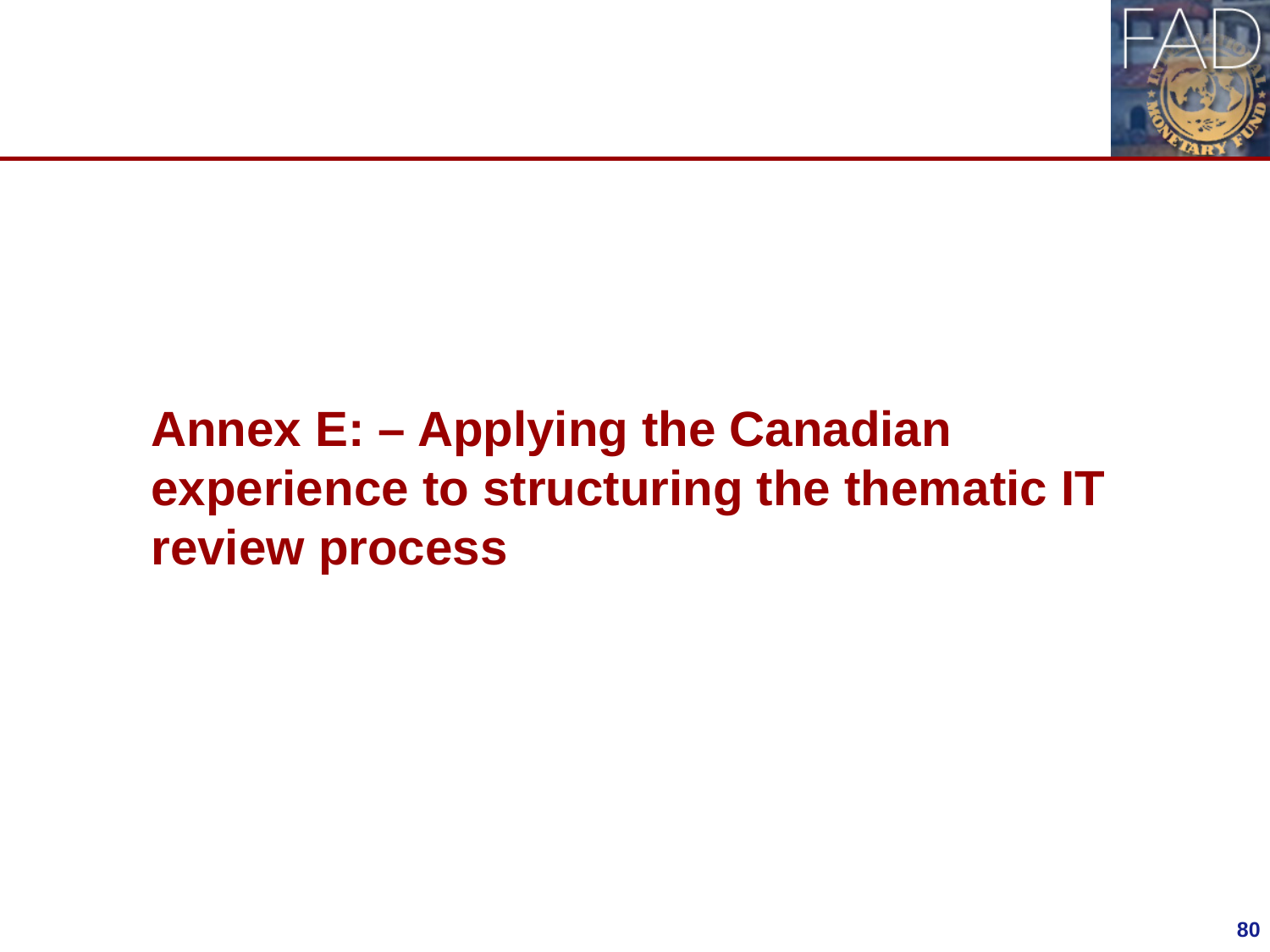

# Annex E: – Applying the Canadian experience to structuring the thematic IT review process
80